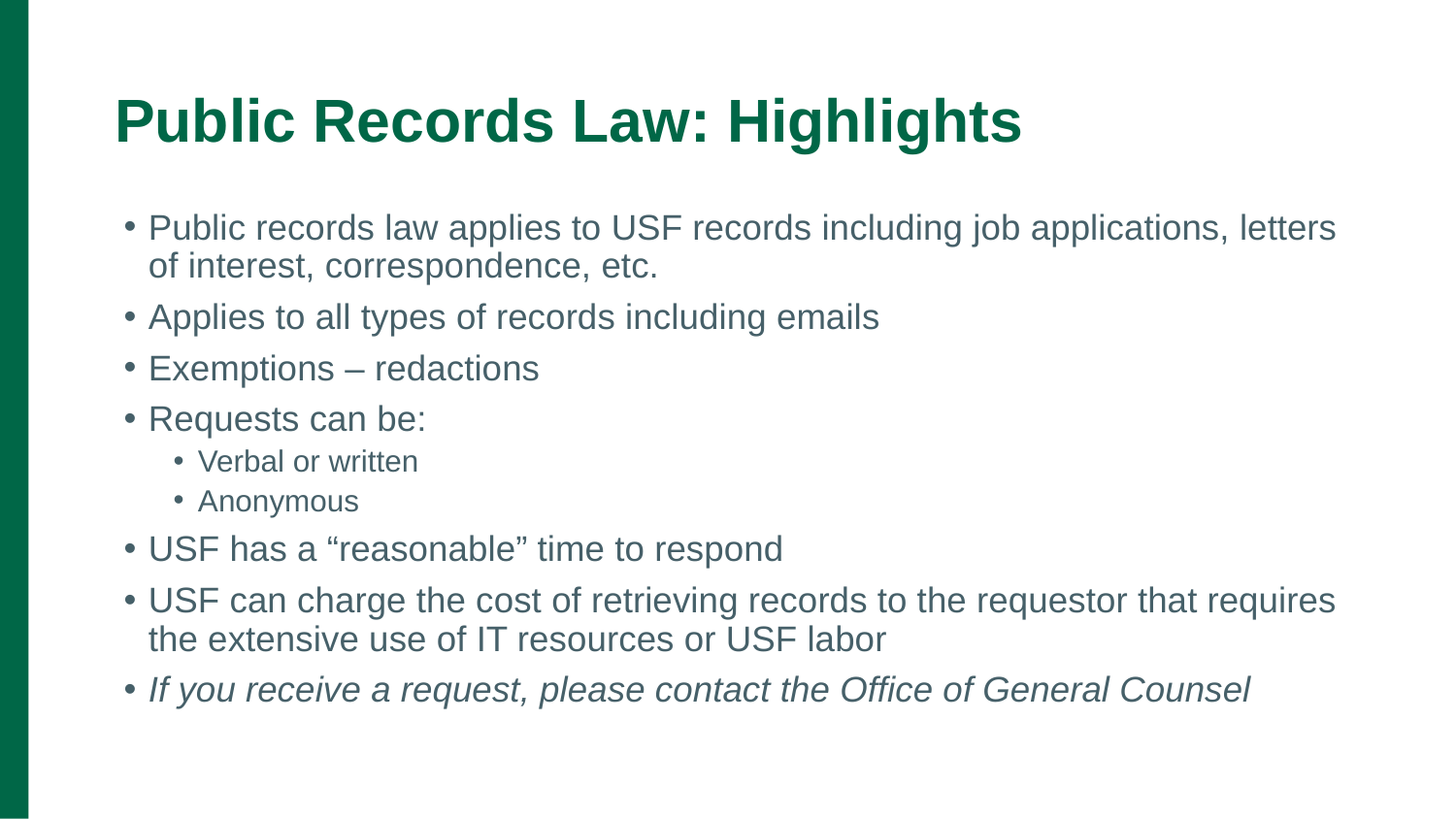

# Public Records Law: Highlights
Public records law applies to USF records including job applications, letters of interest, correspondence, etc.
Applies to all types of records including emails
Exemptions – redactions
Requests can be:
Verbal or written
Anonymous
USF has a “reasonable” time to respond
USF can charge the cost of retrieving records to the requestor that requires the extensive use of IT resources or USF labor
If you receive a request, please contact the Office of General Counsel